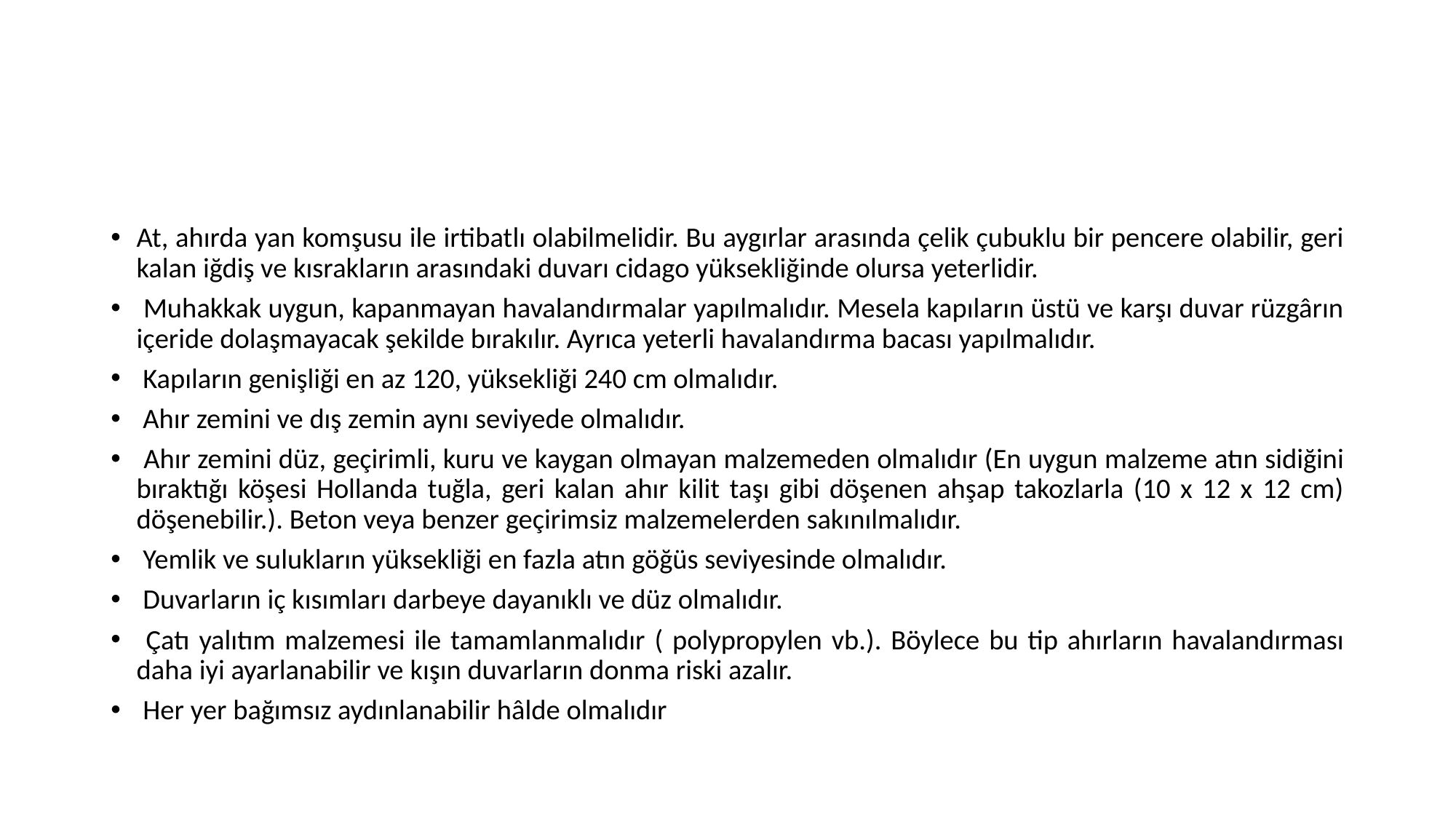

#
At, ahırda yan komşusu ile irtibatlı olabilmelidir. Bu aygırlar arasında çelik çubuklu bir pencere olabilir, geri kalan iğdiş ve kısrakların arasındaki duvarı cidago yüksekliğinde olursa yeterlidir.
 Muhakkak uygun, kapanmayan havalandırmalar yapılmalıdır. Mesela kapıların üstü ve karşı duvar rüzgârın içeride dolaşmayacak şekilde bırakılır. Ayrıca yeterli havalandırma bacası yapılmalıdır.
 Kapıların genişliği en az 120, yüksekliği 240 cm olmalıdır.
 Ahır zemini ve dış zemin aynı seviyede olmalıdır.
 Ahır zemini düz, geçirimli, kuru ve kaygan olmayan malzemeden olmalıdır (En uygun malzeme atın sidiğini bıraktığı köşesi Hollanda tuğla, geri kalan ahır kilit taşı gibi döşenen ahşap takozlarla (10 x 12 x 12 cm) döşenebilir.). Beton veya benzer geçirimsiz malzemelerden sakınılmalıdır.
 Yemlik ve sulukların yüksekliği en fazla atın göğüs seviyesinde olmalıdır.
 Duvarların iç kısımları darbeye dayanıklı ve düz olmalıdır.
 Çatı yalıtım malzemesi ile tamamlanmalıdır ( polypropylen vb.). Böylece bu tip ahırların havalandırması daha iyi ayarlanabilir ve kışın duvarların donma riski azalır.
 Her yer bağımsız aydınlanabilir hâlde olmalıdır